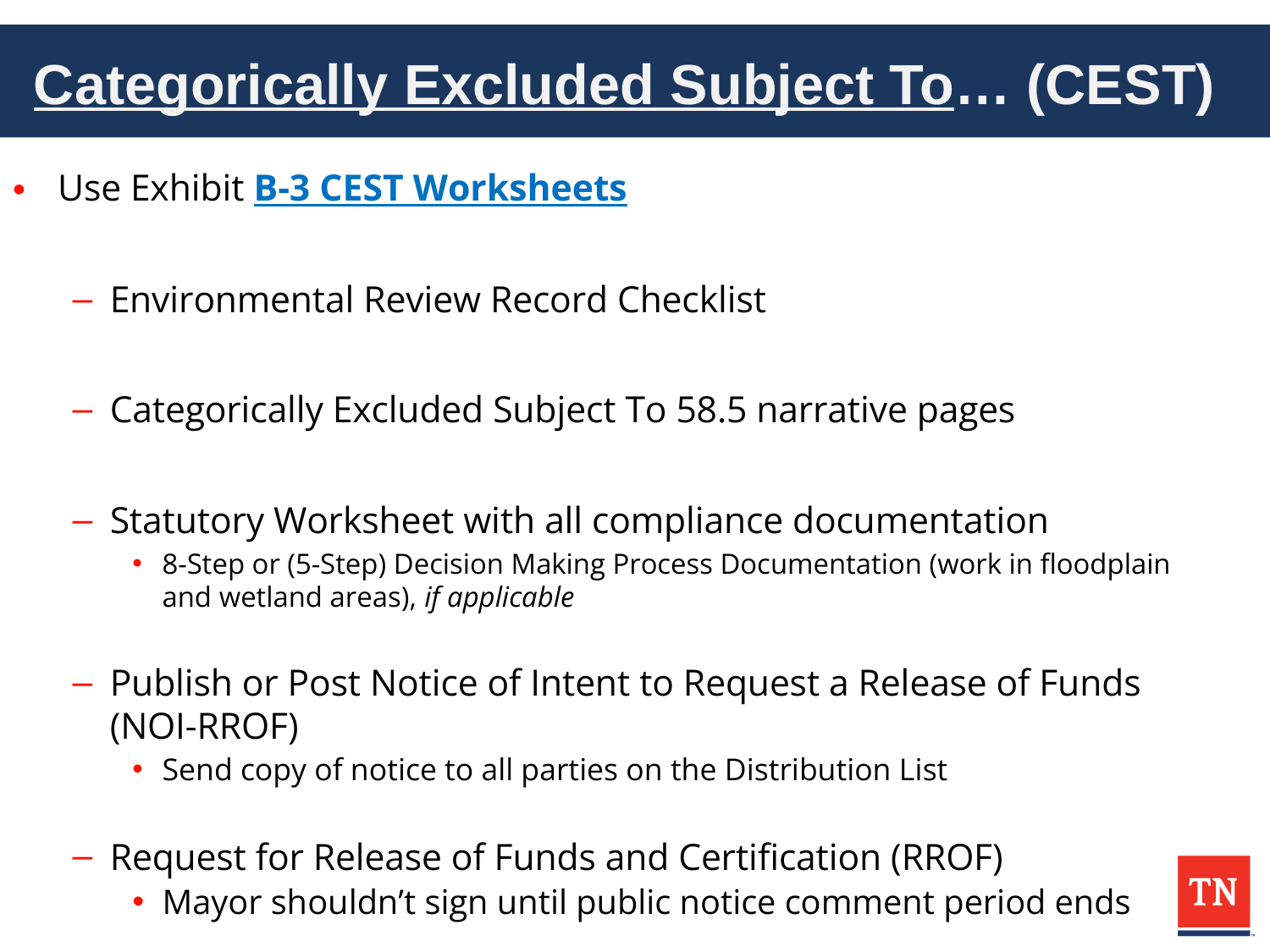

# Categorically Excluded Subject To… (CEST)
Use Exhibit B-3 CEST Worksheets

Environmental Review Record Checklist

Categorically Excluded Subject To 58.5 narrative pages

Statutory Worksheet with all compliance documentation
8-Step or (5-Step) Decision Making Process Documentation (work in floodplain and wetland areas), if applicable

Publish or Post Notice of Intent to Request a Release of Funds (NOI-RROF)
Send copy of notice to all parties on the Distribution List

Request for Release of Funds and Certification (RROF)
Mayor shouldn’t sign until public notice comment period ends